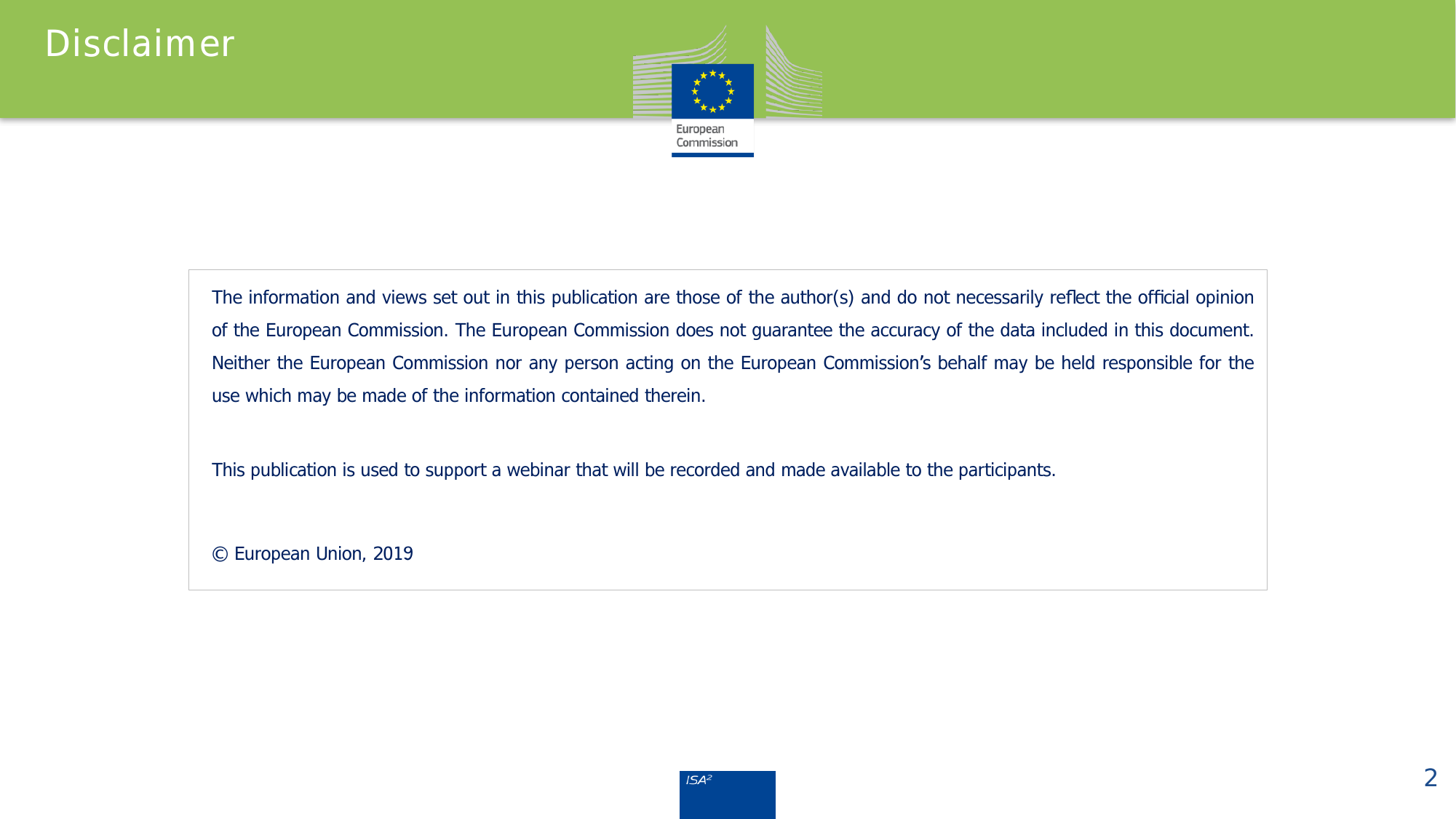

Disclaimer

The information and views set out in this publication are those of the author(s) and do not necessarily reflect the official opinion of the European Commission. The European Commission does not guarantee the accuracy of the data included in this document. Neither the European Commission nor any person acting on the European Commission’s behalf may be held responsible for the use which may be made of the information contained therein.

This publication is used to support a webinar that will be recorded and made available to the participants.

© European Union, 2019
2